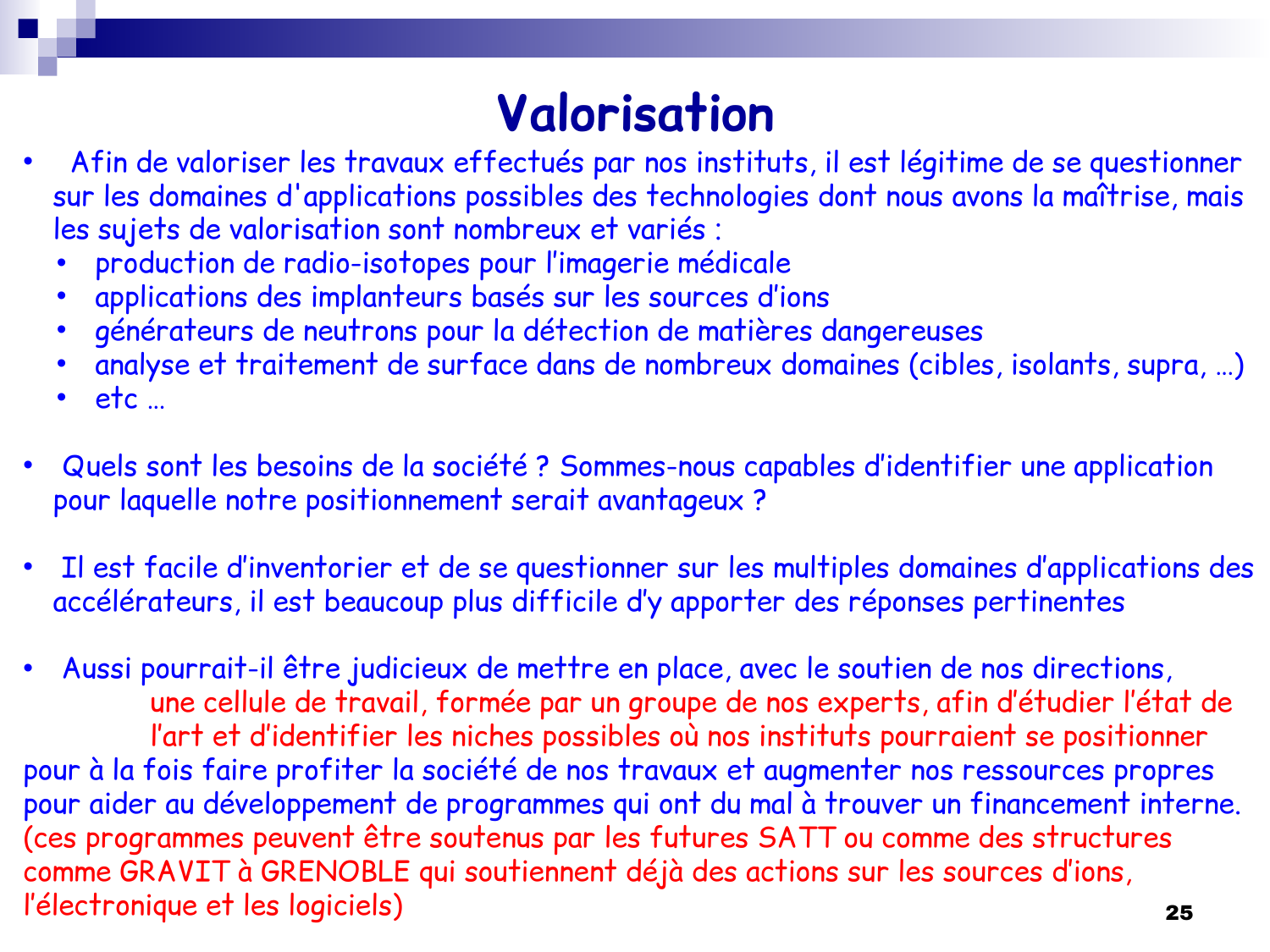

Valorisation
  Afin de valoriser les travaux effectués par nos instituts, il est légitime de se questionner sur les domaines d'applications possibles des technologies dont nous avons la maîtrise, mais les sujets de valorisation sont nombreux et variés :
 production de radio-isotopes pour l’imagerie médicale
 applications des implanteurs basés sur les sources d’ions
 générateurs de neutrons pour la détection de matières dangereuses
 analyse et traitement de surface dans de nombreux domaines (cibles, isolants, supra, …)
 etc …

 Quels sont les besoins de la société ? Sommes-nous capables d’identifier une application pour laquelle notre positionnement serait avantageux ?

 Il est facile d’inventorier et de se questionner sur les multiples domaines d’applications des accélérateurs, il est beaucoup plus difficile d’y apporter des réponses pertinentes

 Aussi pourrait-il être judicieux de mettre en place, avec le soutien de nos directions,
	une cellule de travail, formée par un groupe de nos experts, afin d’étudier l’état de 	l’art et d’identifier les niches possibles où nos instituts pourraient se positionner pour à la fois faire profiter la société de nos travaux et augmenter nos ressources propres pour aider au développement de programmes qui ont du mal à trouver un financement interne.  (ces programmes peuvent être soutenus par les futures SATT ou comme des structures comme GRAVIT à GRENOBLE qui soutiennent déjà des actions sur les sources d’ions, l’électronique et les logiciels)
25